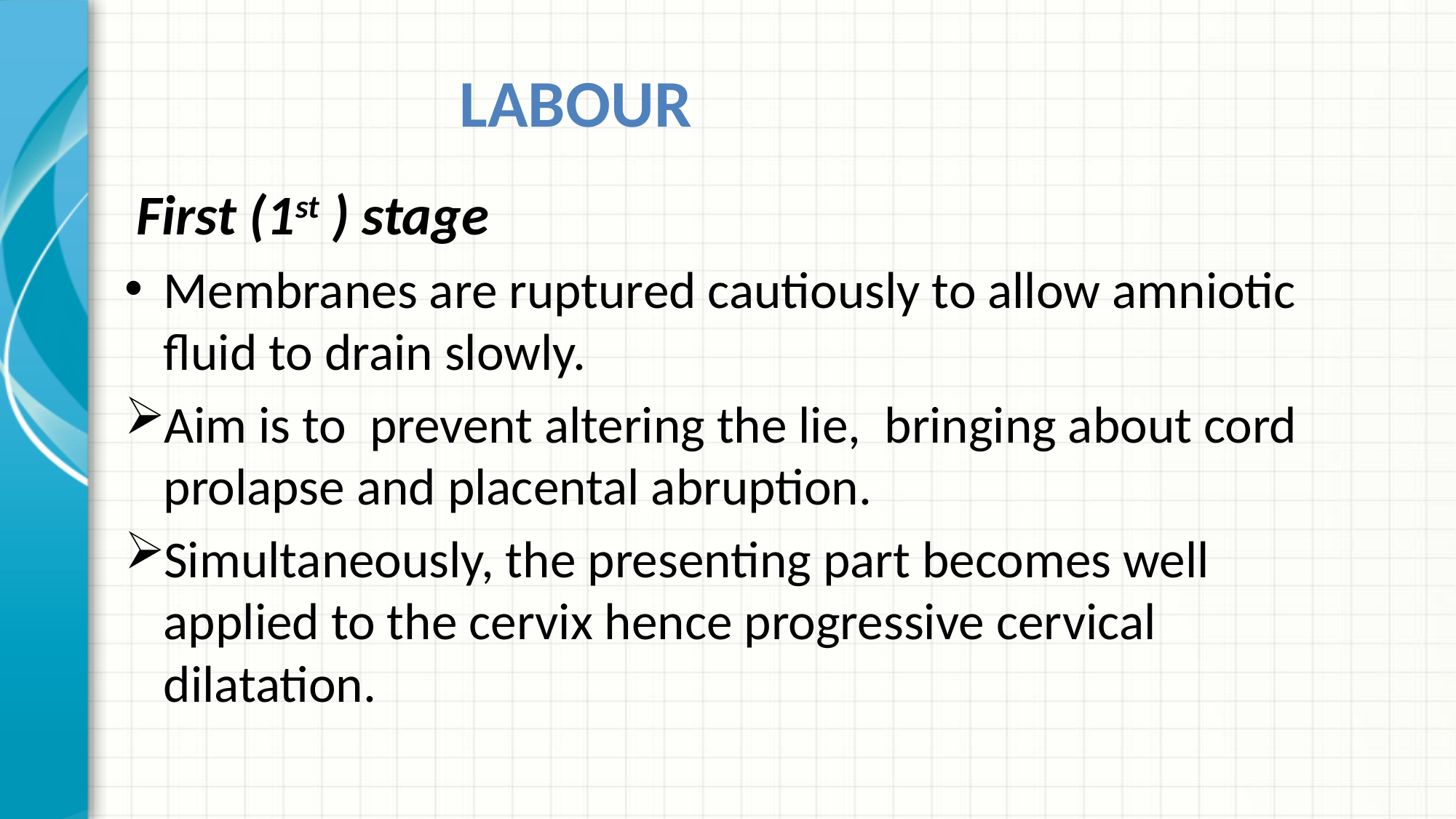

# LABOUR
 First (1st ) stage
Membranes are ruptured cautiously to allow amniotic fluid to drain slowly.
Aim is to  prevent altering the lie,  bringing about cord prolapse and placental abruption.
Simultaneously, the presenting part becomes well applied to the cervix hence progressive cervical dilatation.